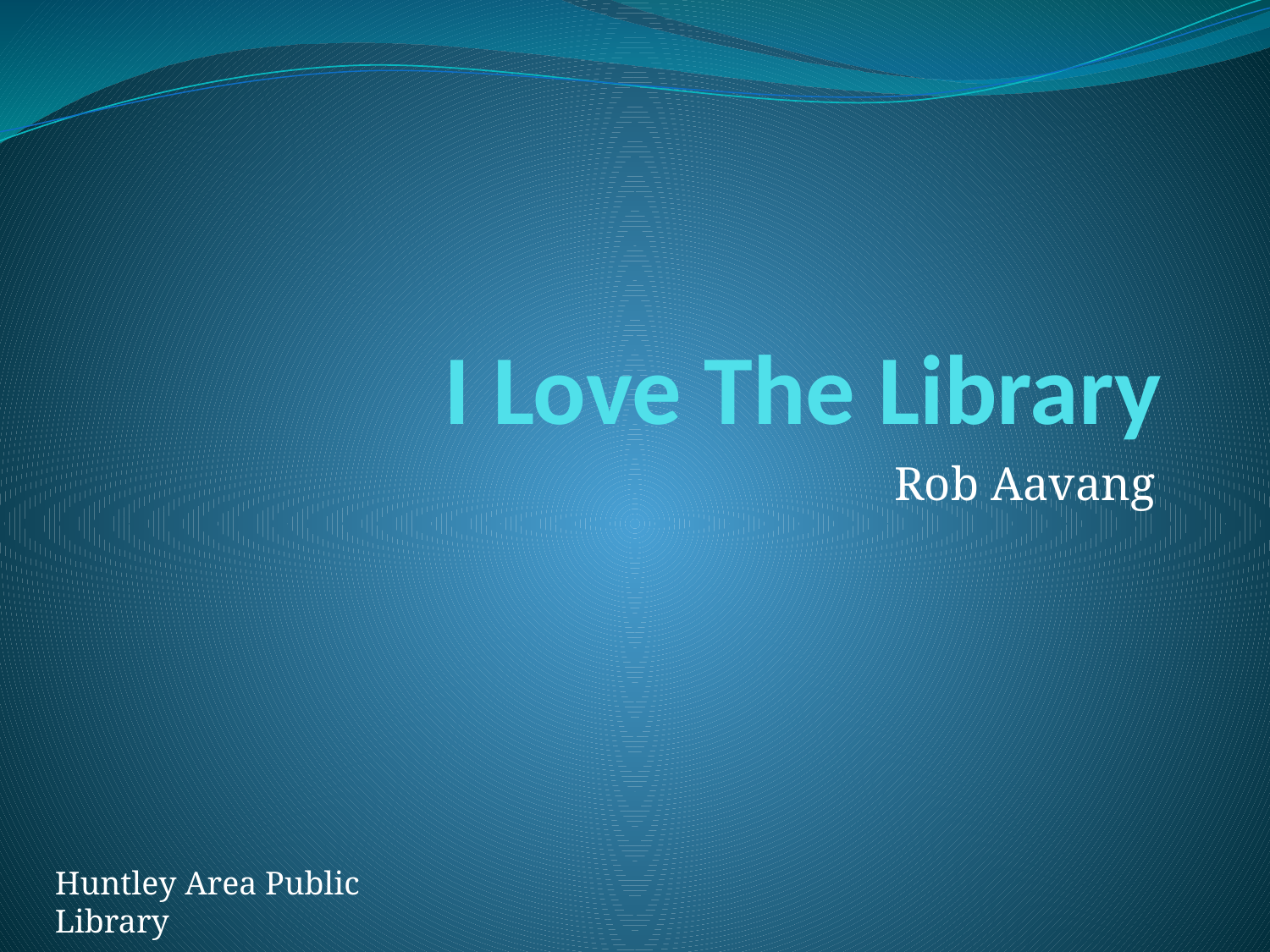

# I Love The Library
Rob Aavang
Huntley Area Public Library